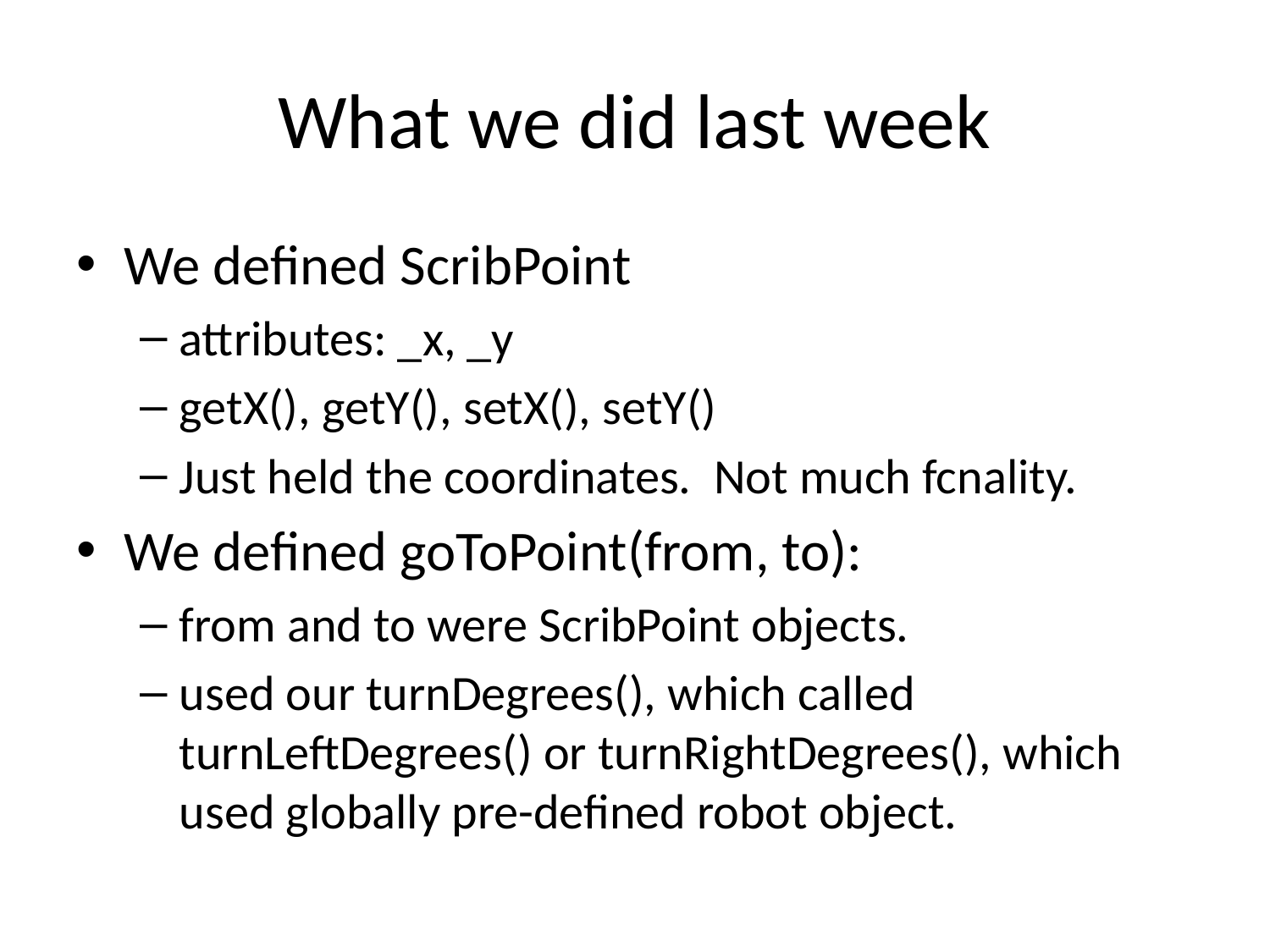

# What we did last week
We defined ScribPoint
attributes: _x, _y
getX(), getY(), setX(), setY()
Just held the coordinates.  Not much fcnality.
We defined goToPoint(from, to):
from and to were ScribPoint objects.
used our turnDegrees(), which called turnLeftDegrees() or turnRightDegrees(), which used globally pre-defined robot object.